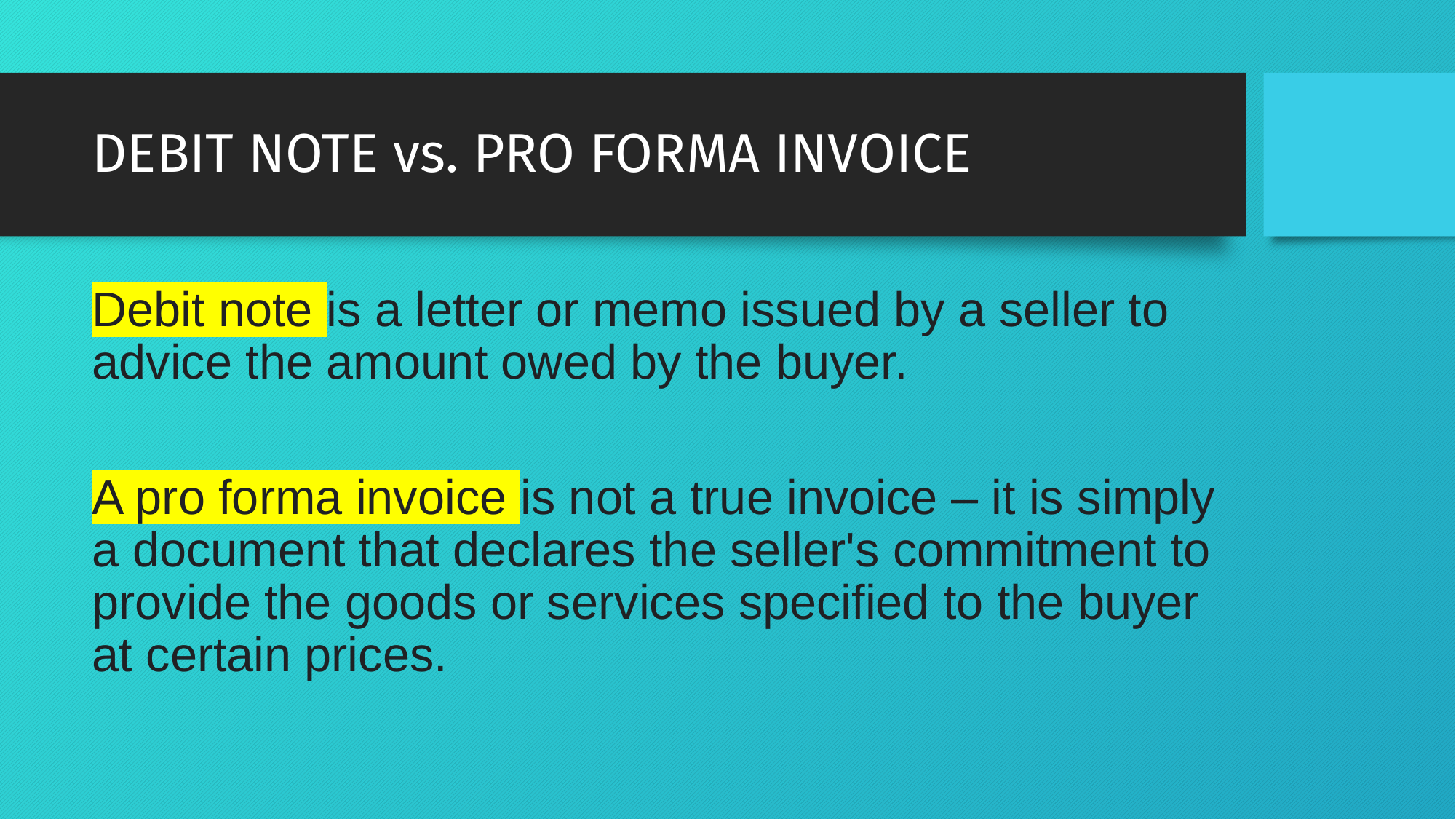

# DEBIT NOTE vs. PRO FORMA INVOICE
Debit note is a letter or memo issued by a seller to advice the amount owed by the buyer.

A pro forma invoice is not a true invoice – it is simply a document that declares the seller's commitment to provide the goods or services specified to the buyer at certain prices.